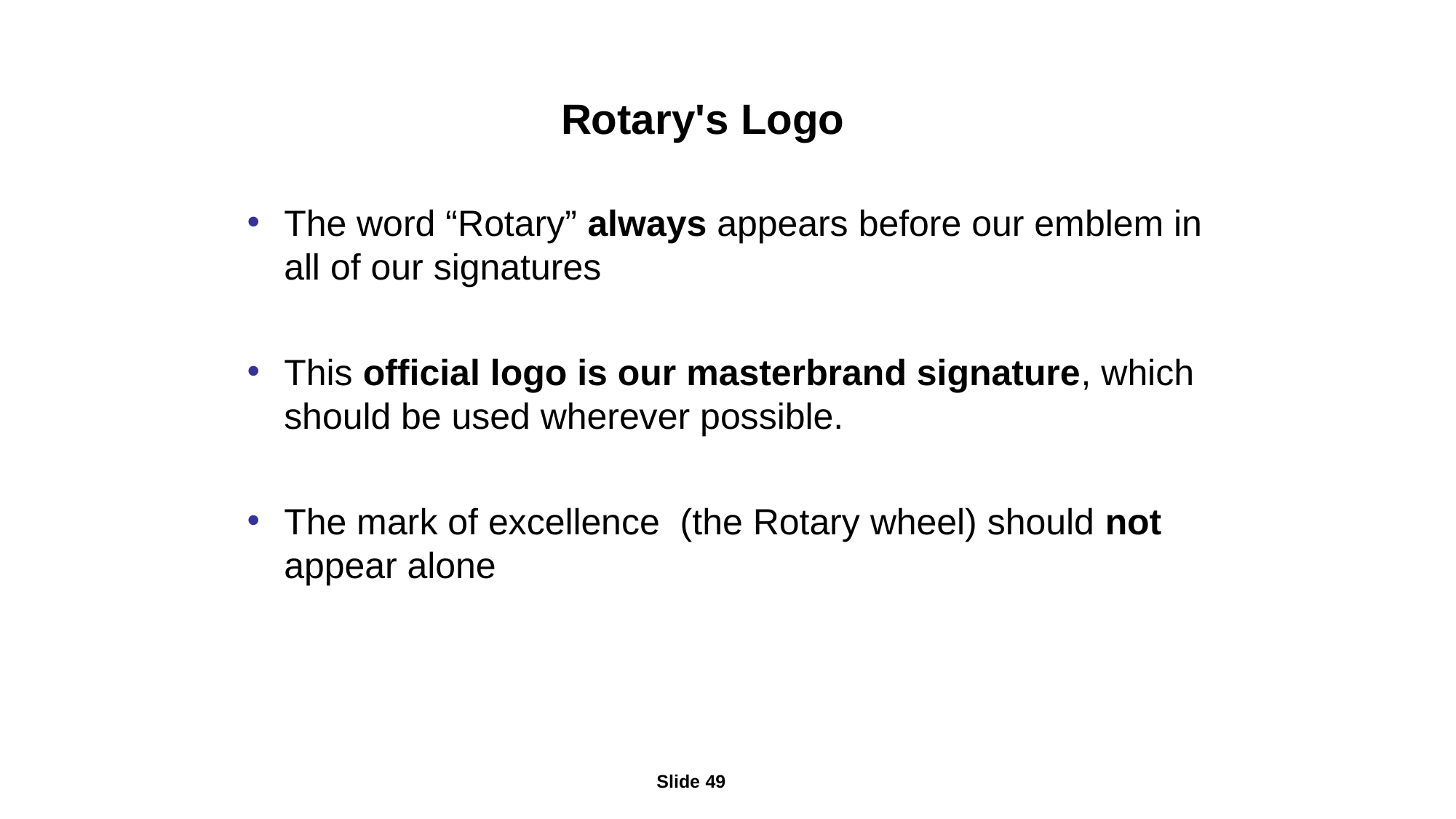

Rotary's Logo
The word “Rotary” always appears before our emblem in all of our signatures

This official logo is our masterbrand signature, which should be used wherever possible.

The mark of excellence  (the Rotary wheel) should not appear alone

Slide 49